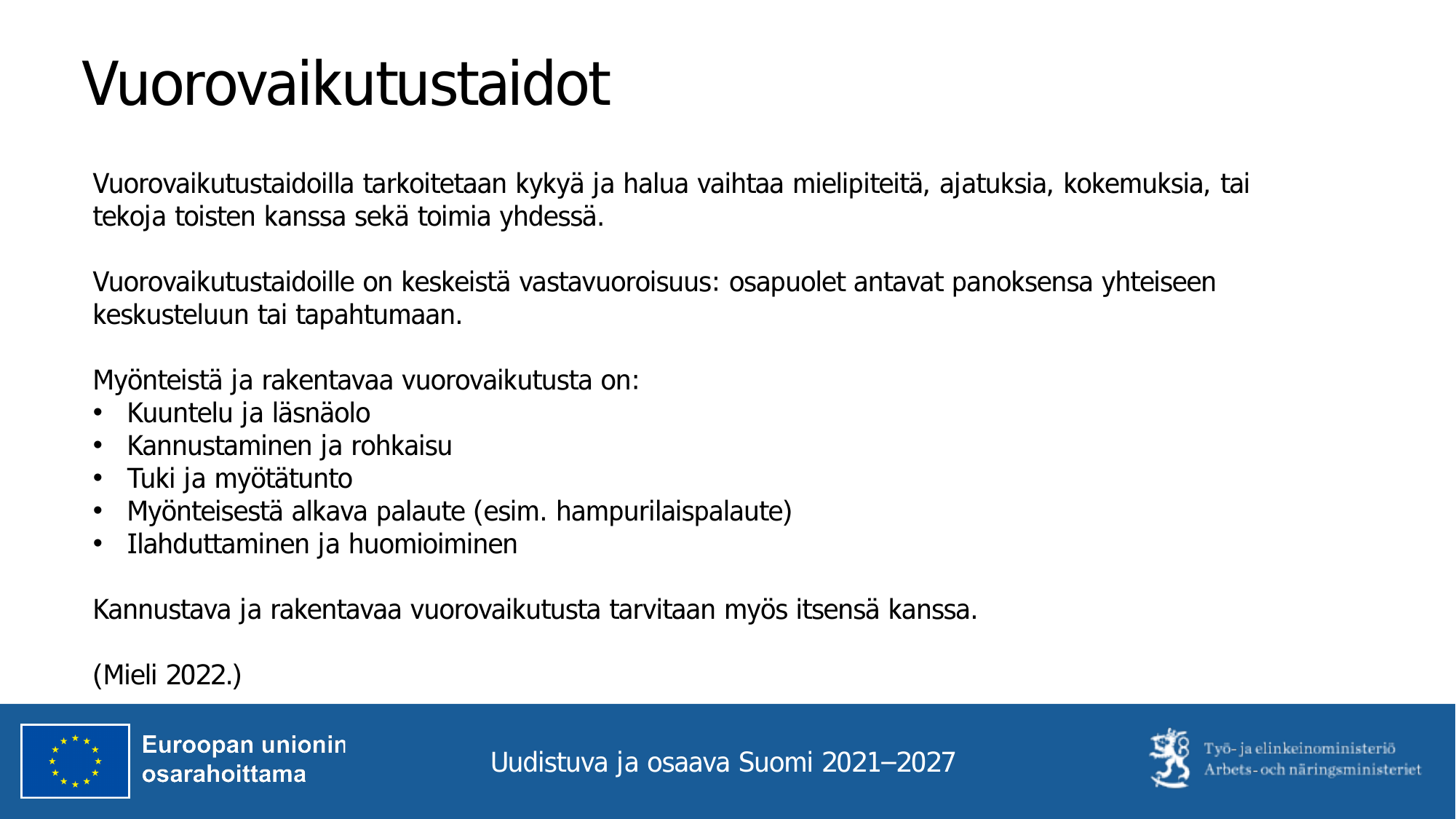

# Vuorovaikutustaidot
Vuorovaikutustaidoilla tarkoitetaan kykyä ja halua vaihtaa mielipiteitä, ajatuksia, kokemuksia, tai tekoja toisten kanssa sekä toimia yhdessä.

Vuorovaikutustaidoille on keskeistä vastavuoroisuus: osapuolet antavat panoksensa yhteiseen keskusteluun tai tapahtumaan.

Myönteistä ja rakentavaa vuorovaikutusta on:
Kuuntelu ja läsnäolo
Kannustaminen ja rohkaisu
Tuki ja myötätunto
Myönteisestä alkava palaute (esim. hampurilaispalaute)
Ilahduttaminen ja huomioiminen

Kannustava ja rakentavaa vuorovaikutusta tarvitaan myös itsensä kanssa.

(Mieli 2022.)